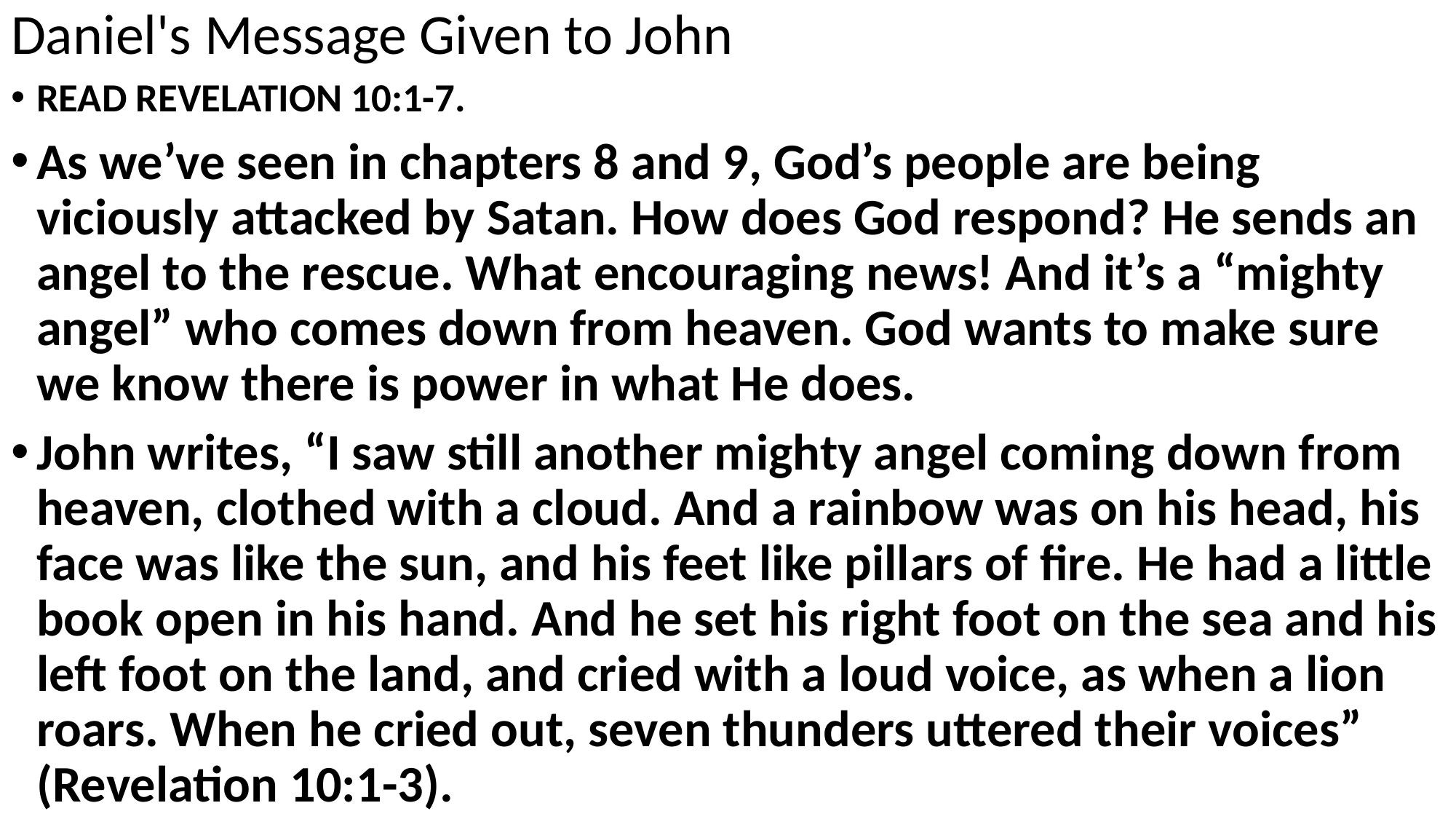

# Daniel's Message Given to John
READ REVELATION 10:1-7.
As we’ve seen in chapters 8 and 9, God’s people are being viciously attacked by Satan. How does God respond? He sends an angel to the rescue. What encouraging news! And it’s a “mighty angel” who comes down from heaven. God wants to make sure we know there is power in what He does.
John writes, “I saw still another mighty angel coming down from heaven, clothed with a cloud. And a rainbow was on his head, his face was like the sun, and his feet like pillars of fire. He had a little book open in his hand. And he set his right foot on the sea and his left foot on the land, and cried with a loud voice, as when a lion roars. When he cried out, seven thunders uttered their voices” (Revelation 10:1-3).